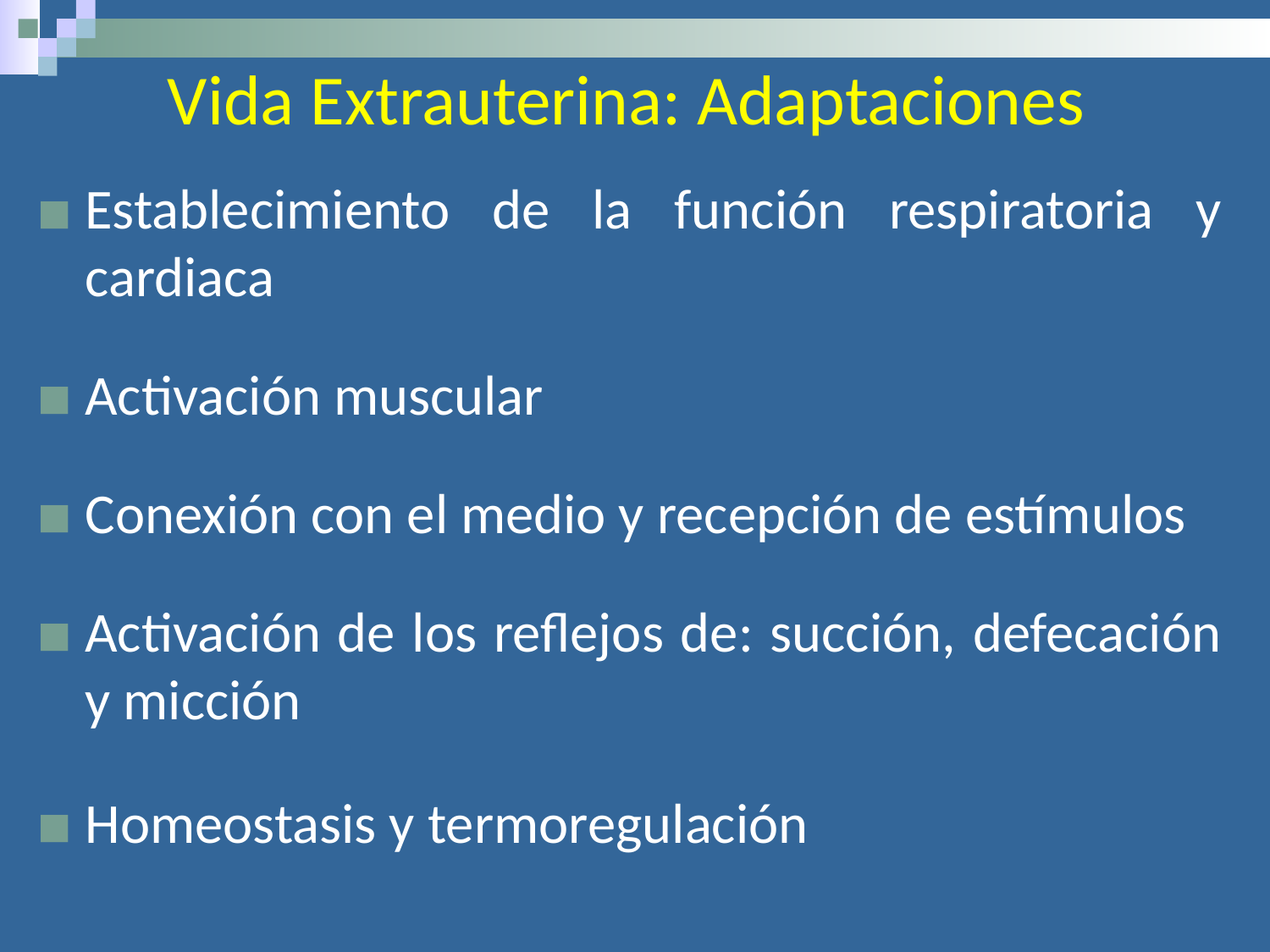

# Vida Extrauterina: Adaptaciones
Establecimiento de la función respiratoria y cardiaca

Activación muscular

Conexión con el medio y recepción de estímulos

Activación de los reflejos de: succión, defecación y micción

Homeostasis y termoregulación